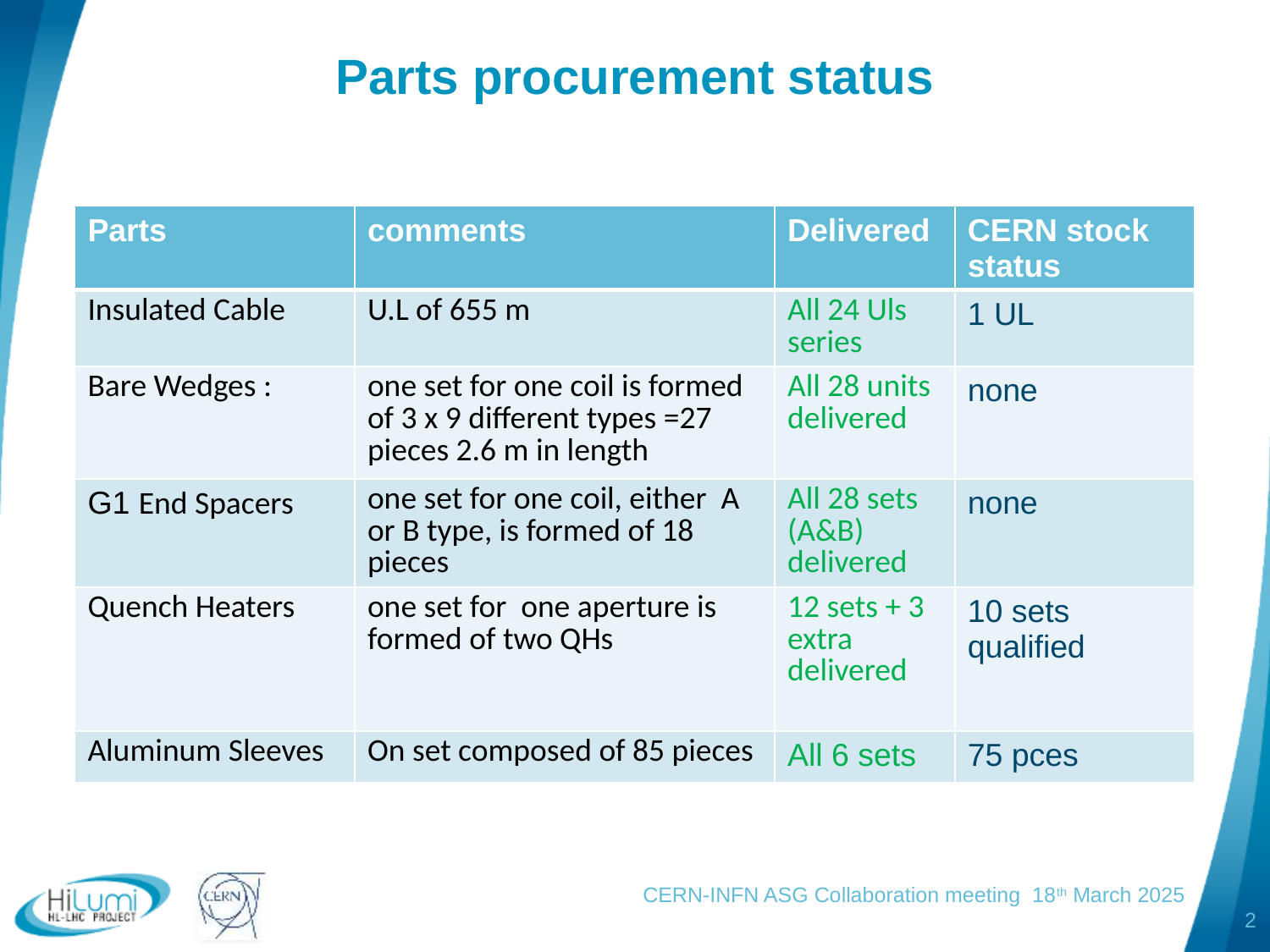

# Parts procurement status
| Parts | comments | Delivered | CERN stock status |
| --- | --- | --- | --- |
| Insulated Cable | U.L of 655 m | All 24 Uls series | 1 UL |
| Bare Wedges : | one set for one coil is formed of 3 x 9 different types =27 pieces 2.6 m in length | All 28 units delivered | none |
| G1 End Spacers | one set for one coil, either A or B type, is formed of 18 pieces | All 28 sets (A&B) delivered | none |
| Quench Heaters | one set for one aperture is formed of two QHs | 12 sets + 3 extra delivered | 10 sets qualified |
| Aluminum Sleeves | On set composed of 85 pieces | All 6 sets | 75 pces |
CERN-INFN ASG Collaboration meeting  18th March 2025

2